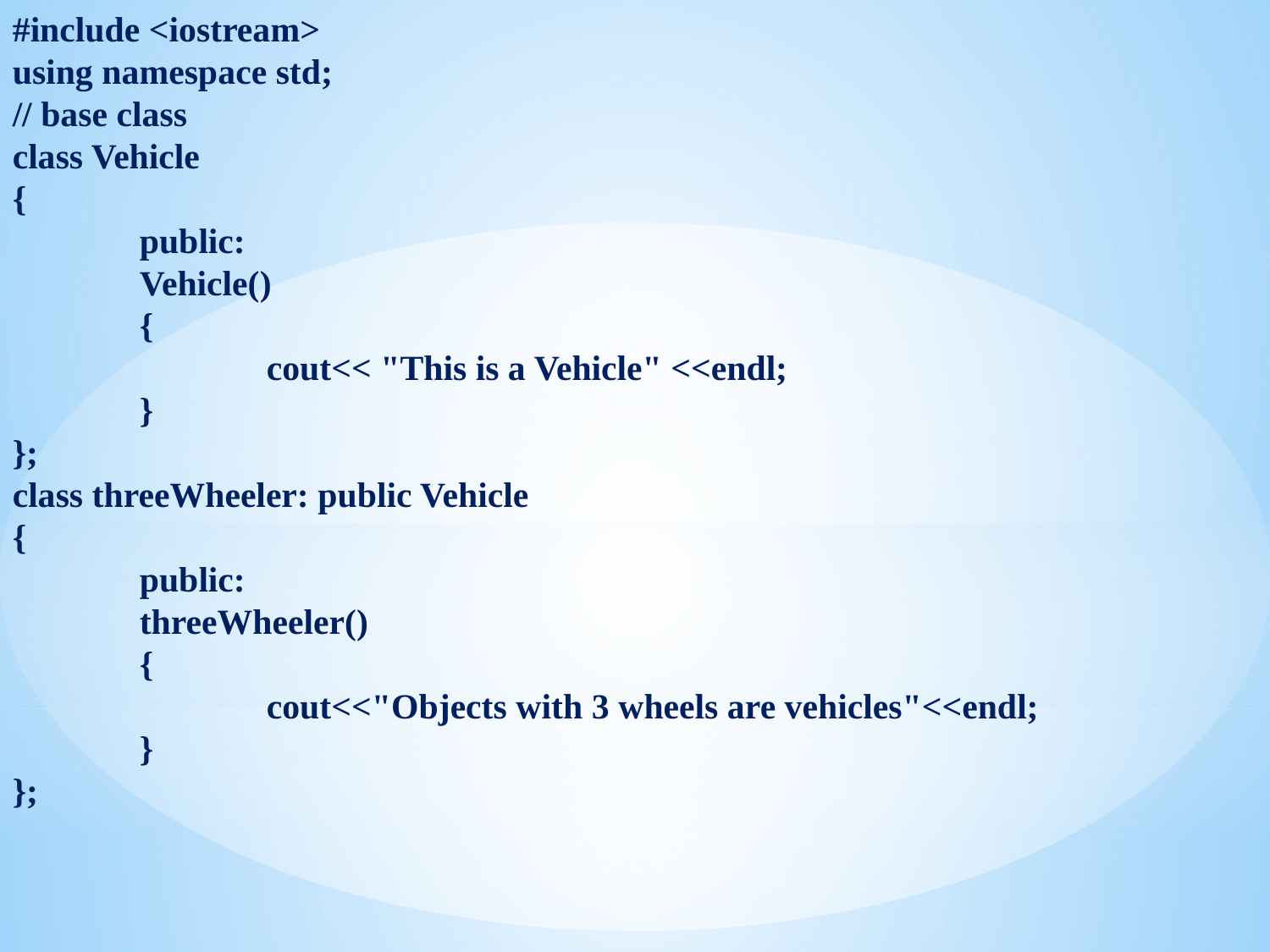

#include <iostream>
using namespace std;
// base class
class Vehicle
{
	public:
	Vehicle()
	{
		cout<< "This is a Vehicle" <<endl;
	}
};
class threeWheeler: public Vehicle
{
	public:
	threeWheeler()
	{
		cout<<"Objects with 3 wheels are vehicles"<<endl;
	}
};